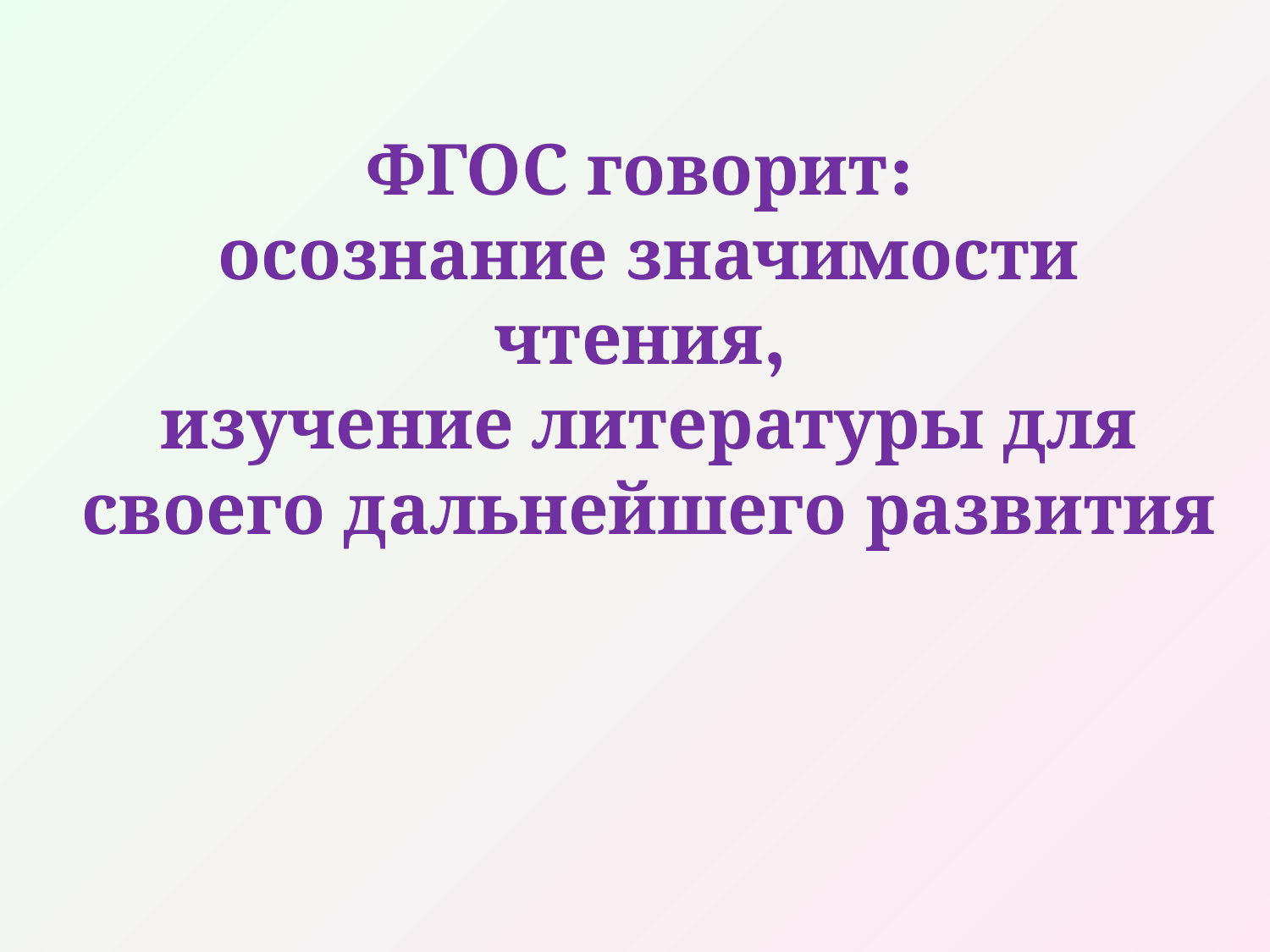

# ФГОС говорит: осознание значимости чтения, изучение литературы для своего дальнейшего развития